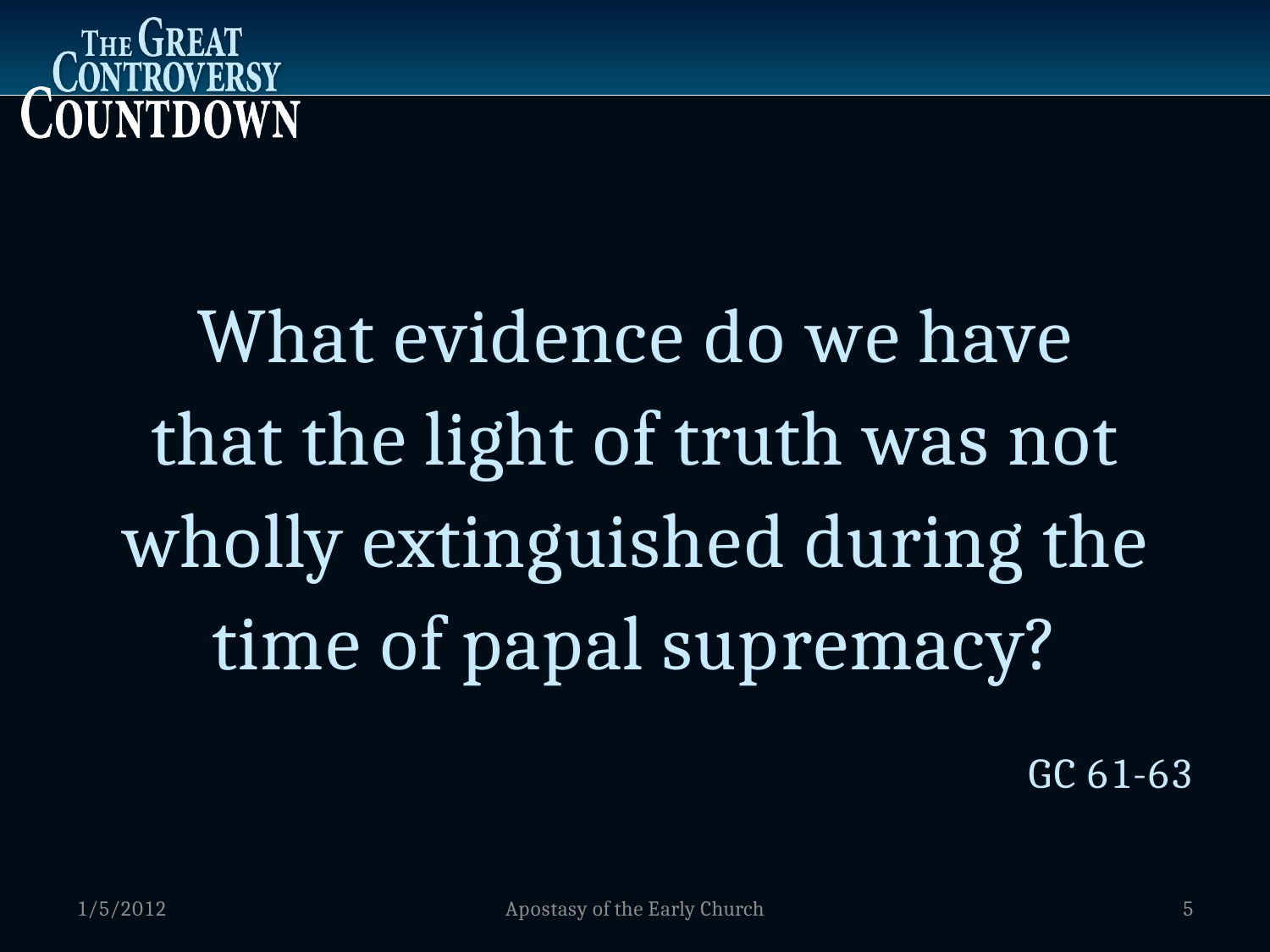

What evidence do we have
that the light of truth was not wholly extinguished during the time of papal supremacy?

GC 61-63
1/5/2012
Apostasy of the Early Church
5